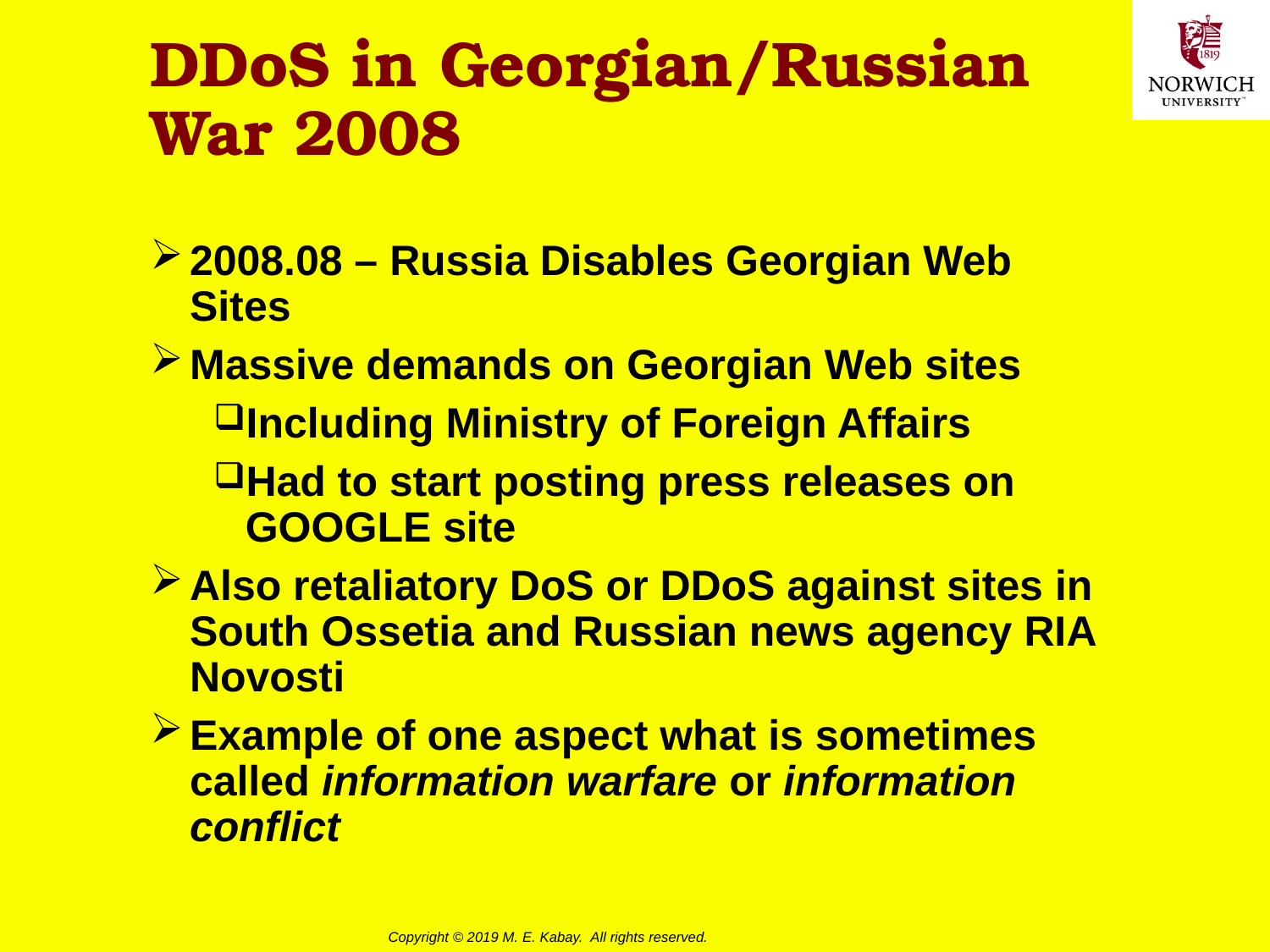

# DDoS in Georgian/Russian War 2008
2008.08 – Russia Disables Georgian Web Sites
Massive demands on Georgian Web sites
Including Ministry of Foreign Affairs
Had to start posting press releases on GOOGLE site
Also retaliatory DoS or DDoS against sites in South Ossetia and Russian news agency RIA Novosti
Example of one aspect what is sometimes called information warfare or information conflict